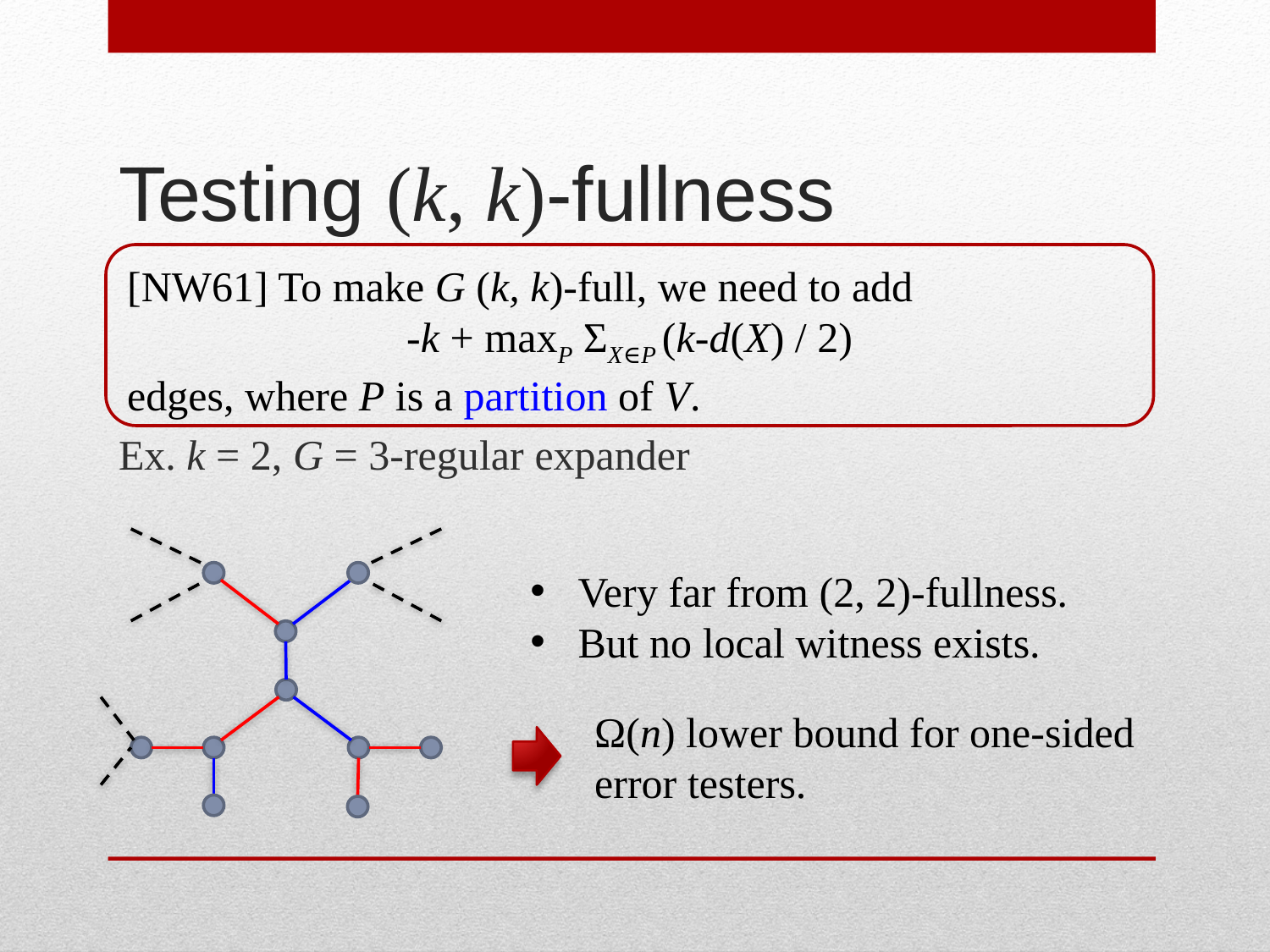

# Testing (k, k)-fullness

Ex. k = 2, G = 3-regular expander
[NW61] To make G (k, k)-full, we need to add
-k + maxP ΣX∈P (k-d(X) / 2)
edges, where P is a partition of V.

Very far from (2, 2)-fullness.
But no local witness exists.
Ω(n) lower bound for one-sided error testers.